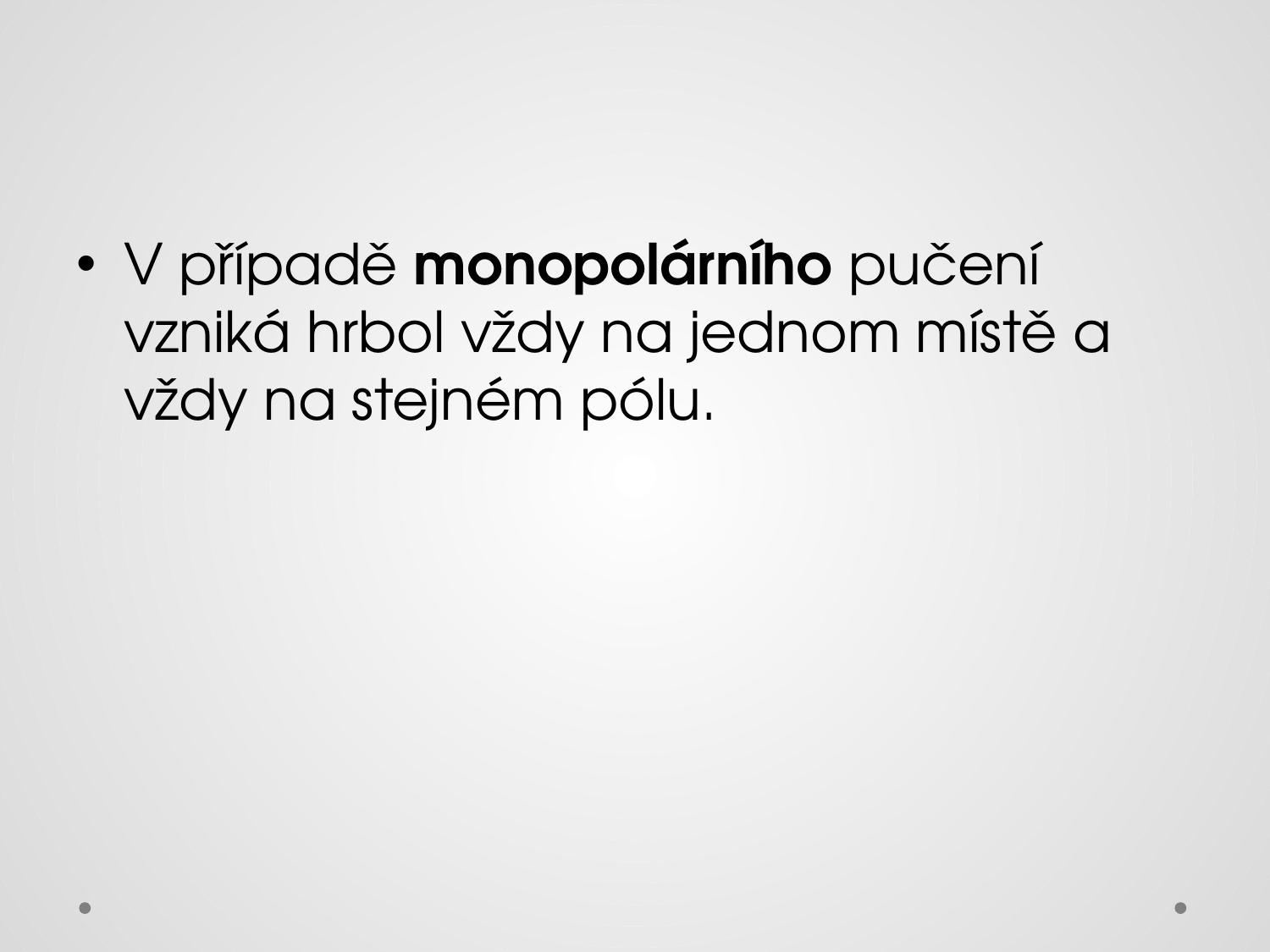

#
V případě monopolárního pučení vzniká hrbol vždy na jednom místě a vždy na stejném pólu.